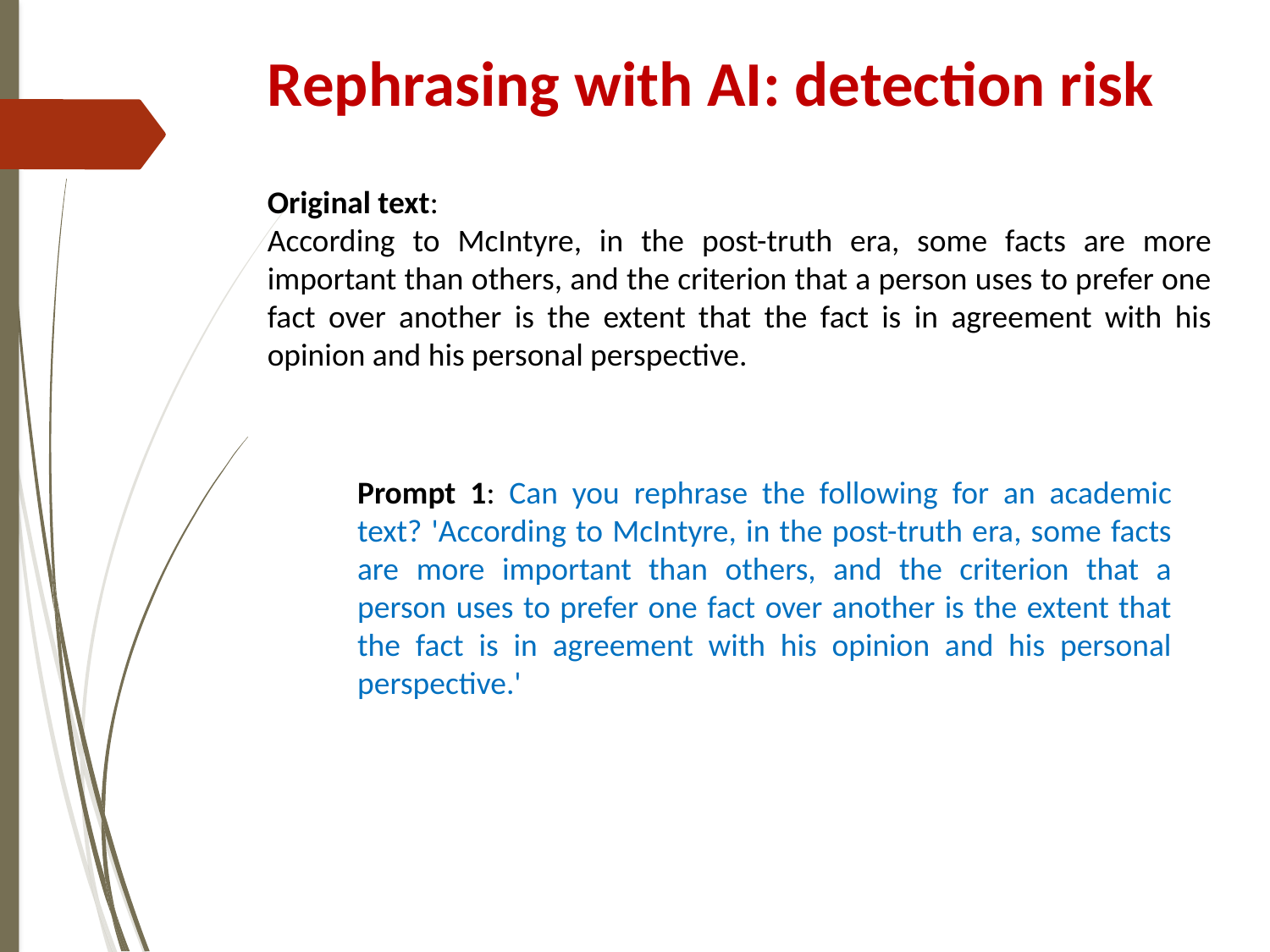

Rephrasing with AI: detection risk
Original text:
According to McIntyre, in the post-truth era, some facts are more important than others, and the criterion that a person uses to prefer one fact over another is the extent that the fact is in agreement with his opinion and his personal perspective.
Prompt 1: Can you rephrase the following for an academic text? 'According to McIntyre, in the post-truth era, some facts are more important than others, and the criterion that a person uses to prefer one fact over another is the extent that the fact is in agreement with his opinion and his personal perspective.'